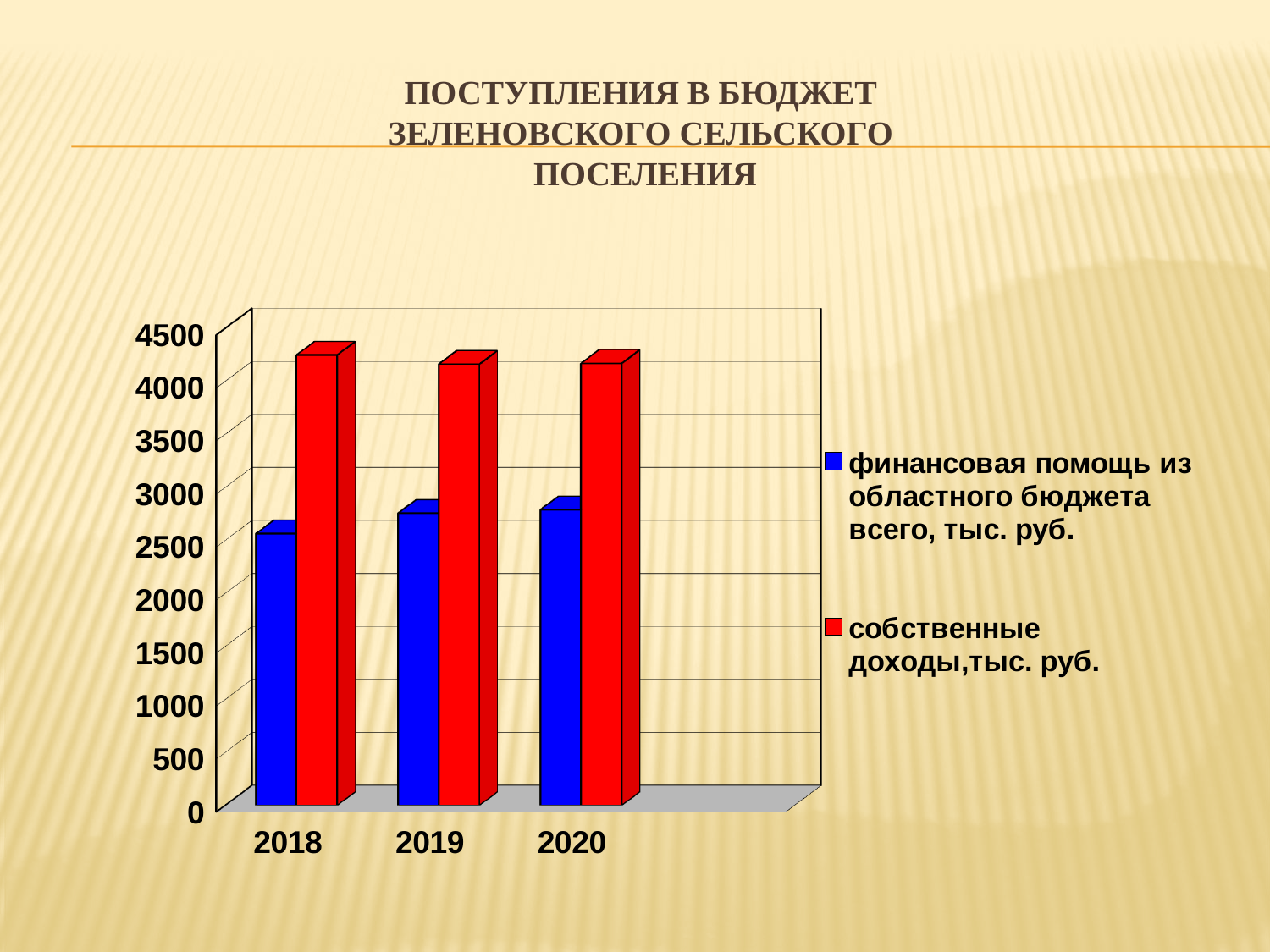

# Поступления в бюджет Зеленовского сельского поселения

[unsupported chart]